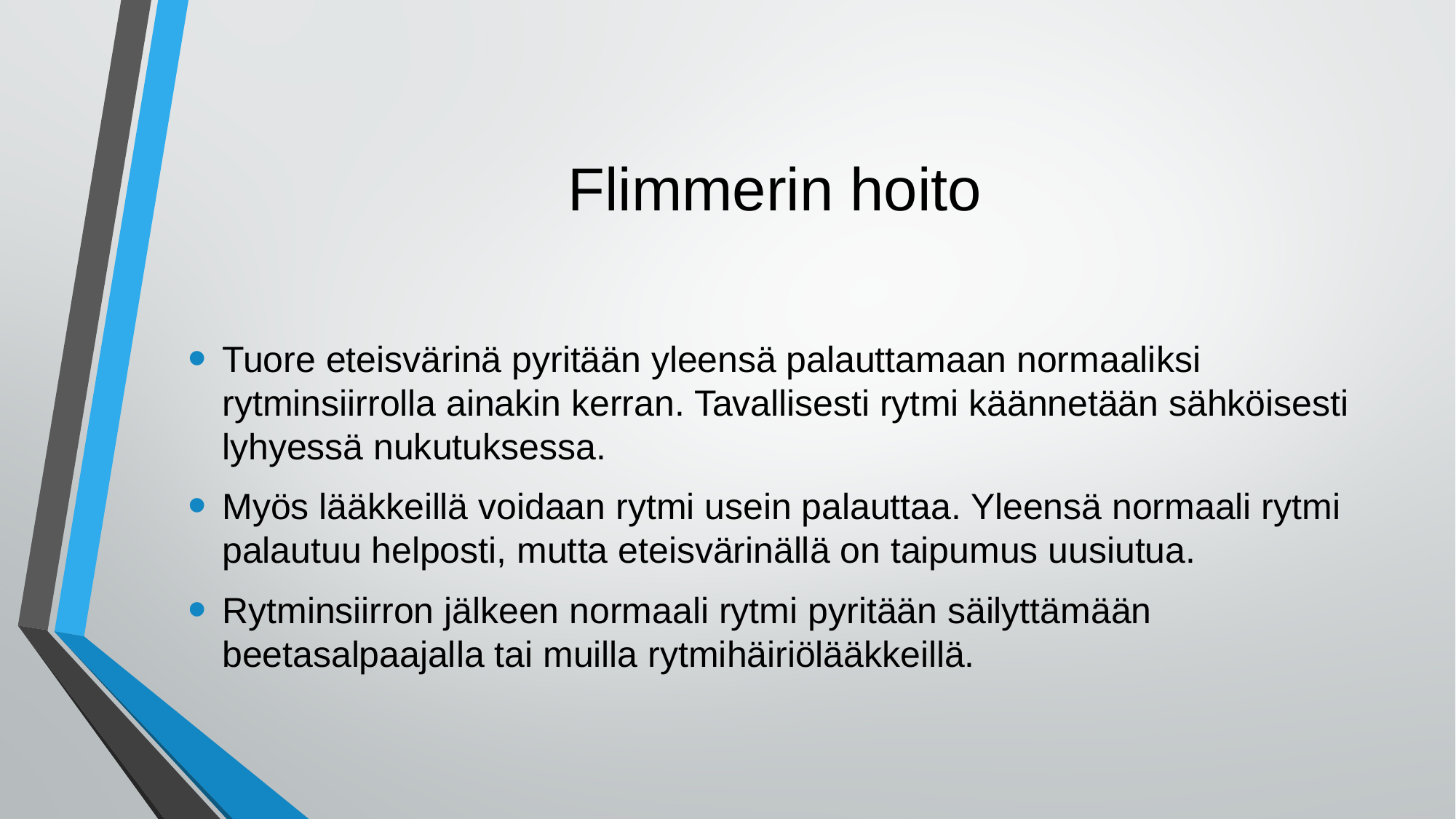

# Flimmerin hoito
Tuore eteisvärinä pyritään yleensä palauttamaan normaaliksi rytminsiirrolla ainakin kerran. Tavallisesti rytmi käännetään sähköisesti lyhyessä nukutuksessa.
Myös lääkkeillä voidaan rytmi usein palauttaa. Yleensä normaali rytmi palautuu helposti, mutta eteisvärinällä on taipumus uusiutua.
Rytminsiirron jälkeen normaali rytmi pyritään säilyttämään beetasalpaajalla tai muilla rytmihäiriölääkkeillä.